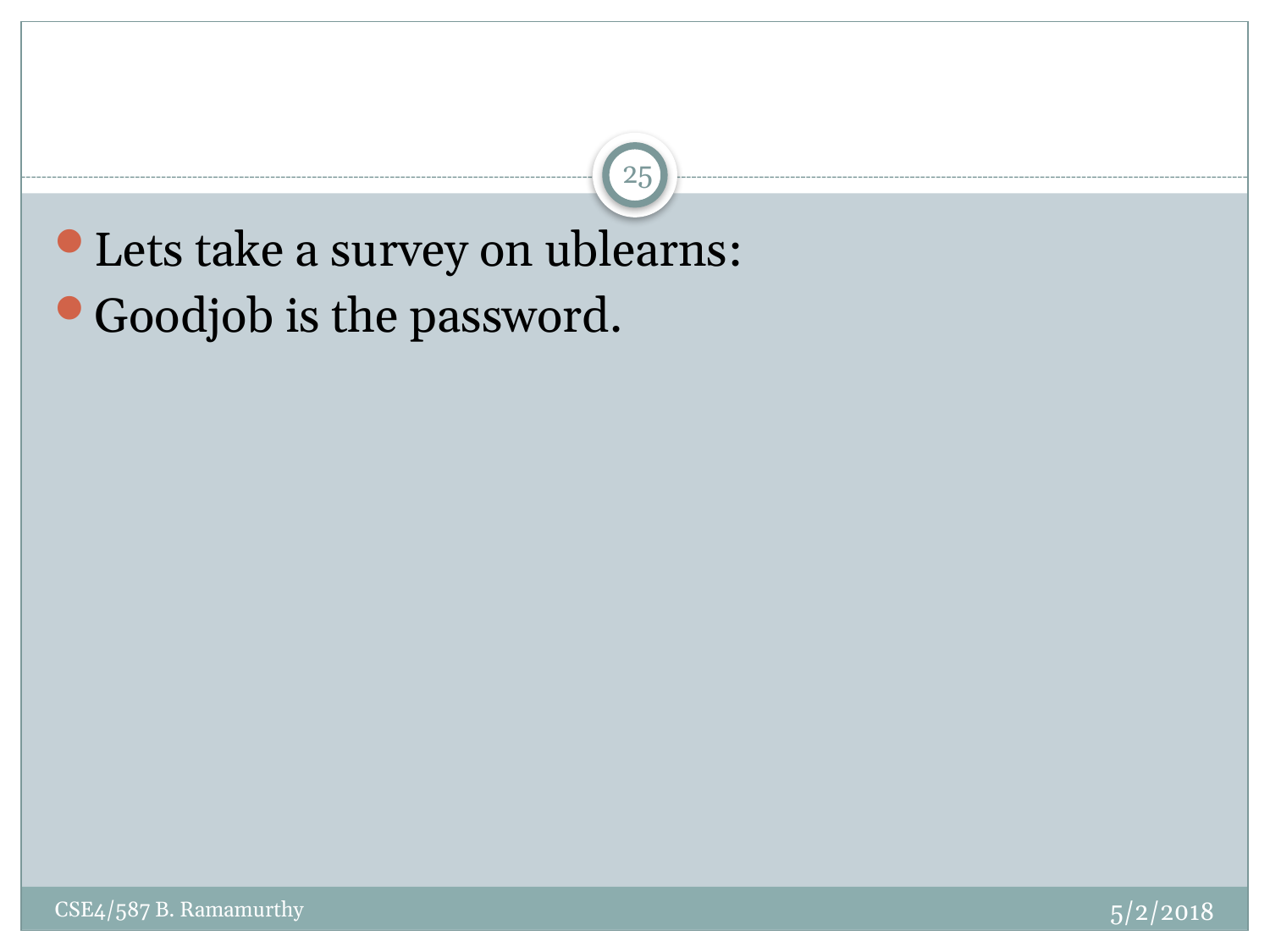

#
25
Lets take a survey on ublearns:
Goodjob is the password.
5/2/2018
CSE4/587 B. Ramamurthy